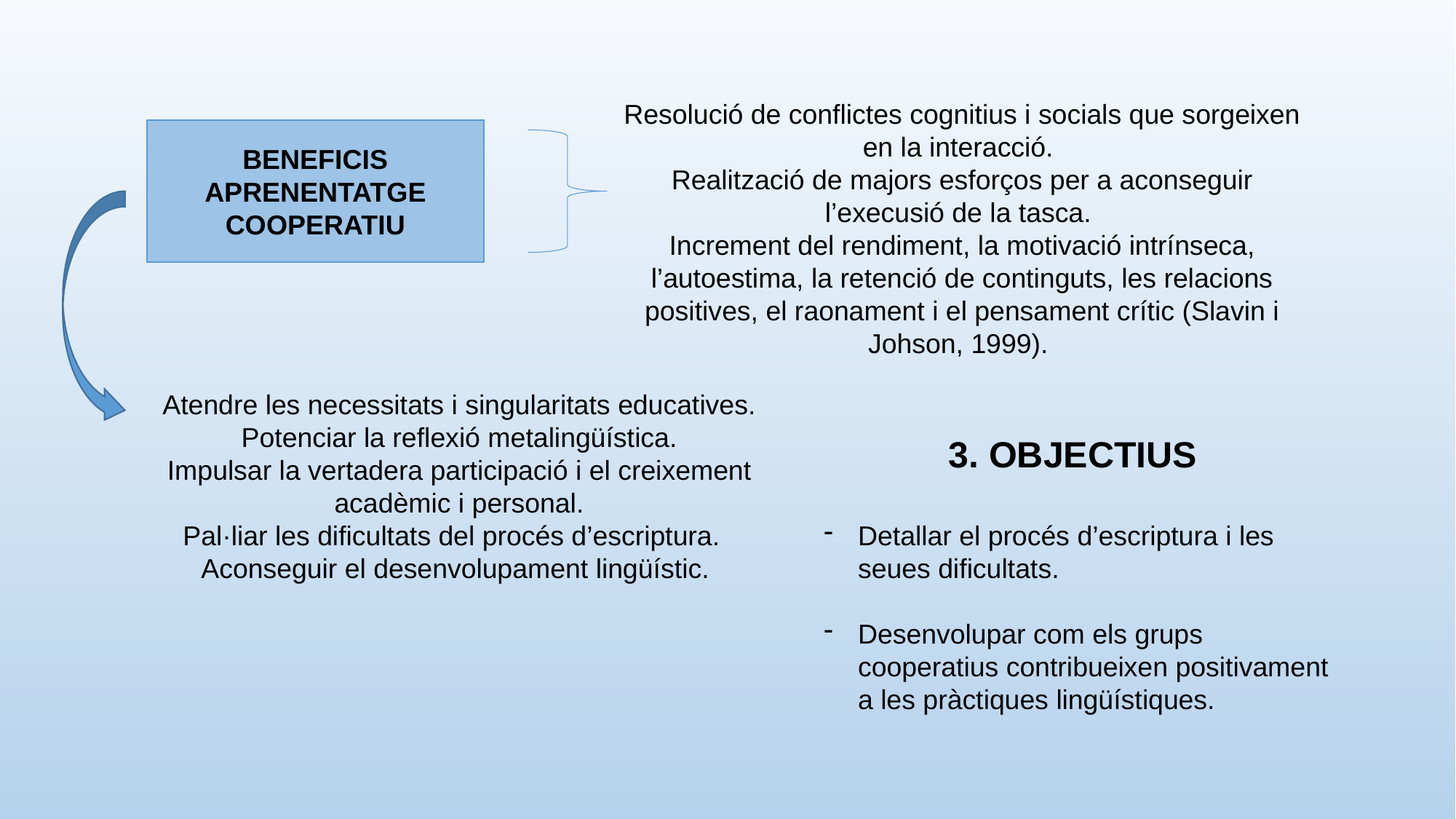

Resolució de conflictes cognitius i socials que sorgeixen en la interacció.
Realització de majors esforços per a aconseguir l’execusió de la tasca.
Increment del rendiment, la motivació intrínseca, l’autoestima, la retenció de continguts, les relacions positives, el raonament i el pensament crític (Slavin i Johson, 1999).
BENEFICIS APRENENTATGE COOPERATIU

Atendre les necessitats i singularitats educatives.
Potenciar la reflexió metalingüística.
Impulsar la vertadera participació i el creixement acadèmic i personal.
Pal·liar les dificultats del procés d’escriptura.
Aconseguir el desenvolupament lingüístic.

3. OBJECTIUS

Detallar el procés d’escriptura i les seues dificultats.

Desenvolupar com els grups cooperatius contribueixen positivament a les pràctiques lingüístiques.